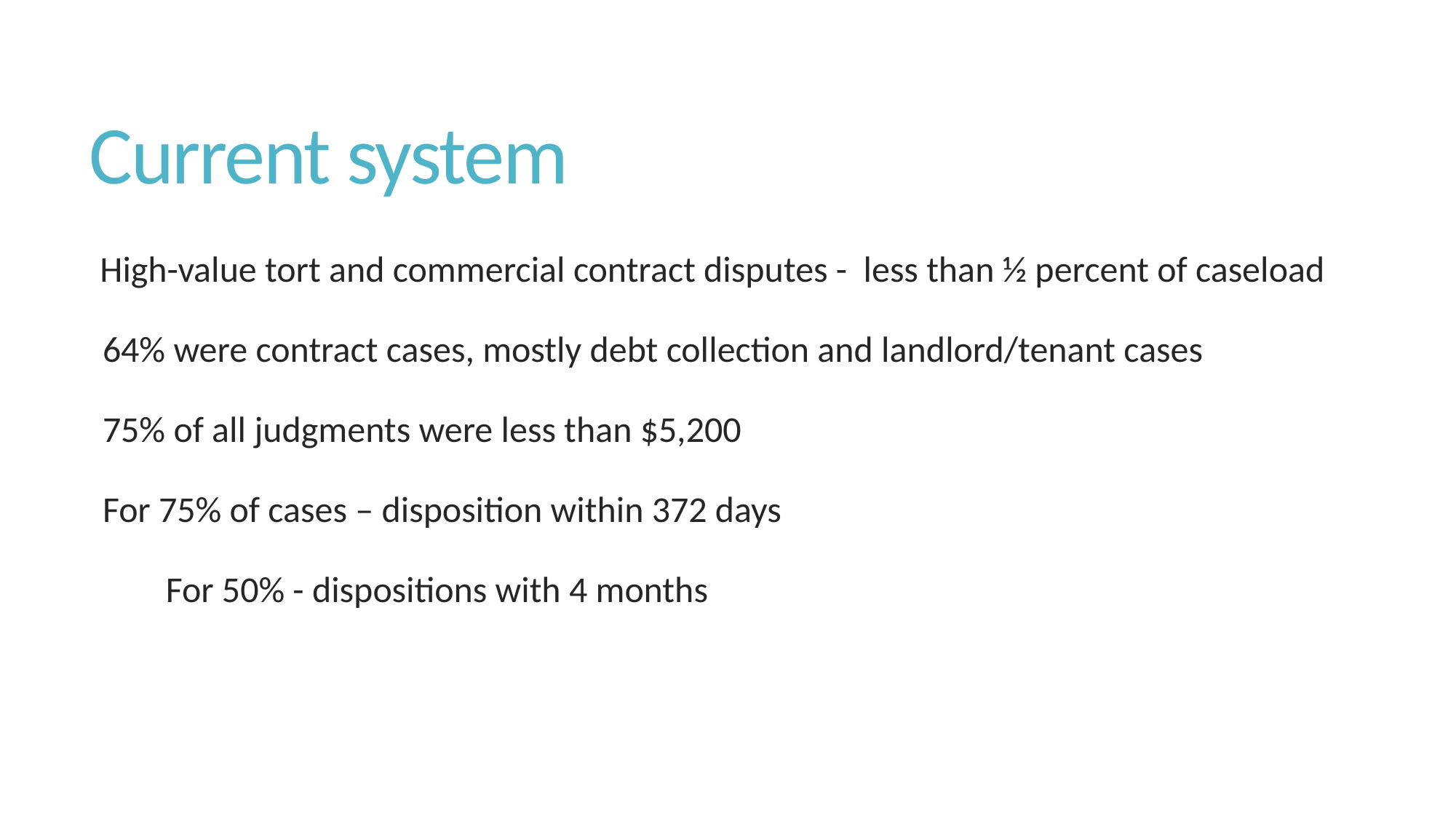

# Current system
 High-value tort and commercial contract disputes -  less than ½ percent of caseload
64% were contract cases, mostly debt collection and landlord/tenant cases
75% of all judgments were less than $5,200
For 75% of cases – disposition within 372 days
    For 50% - dispositions with 4 months